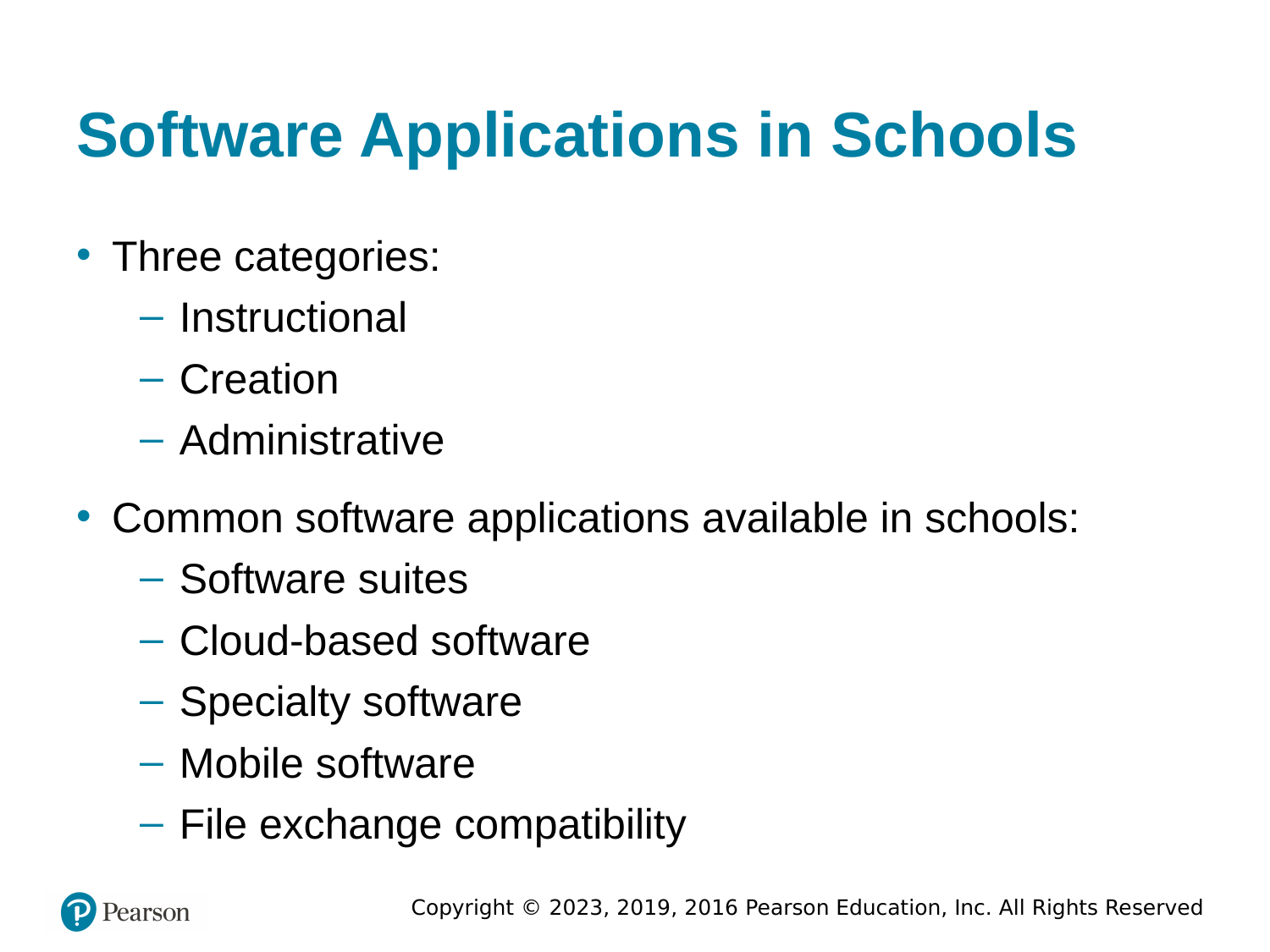

# Software Applications in Schools
Three categories:
Instructional
Creation
Administrative
Common software applications available in schools:
Software suites
Cloud-based software
Specialty software
Mobile software
File exchange compatibility